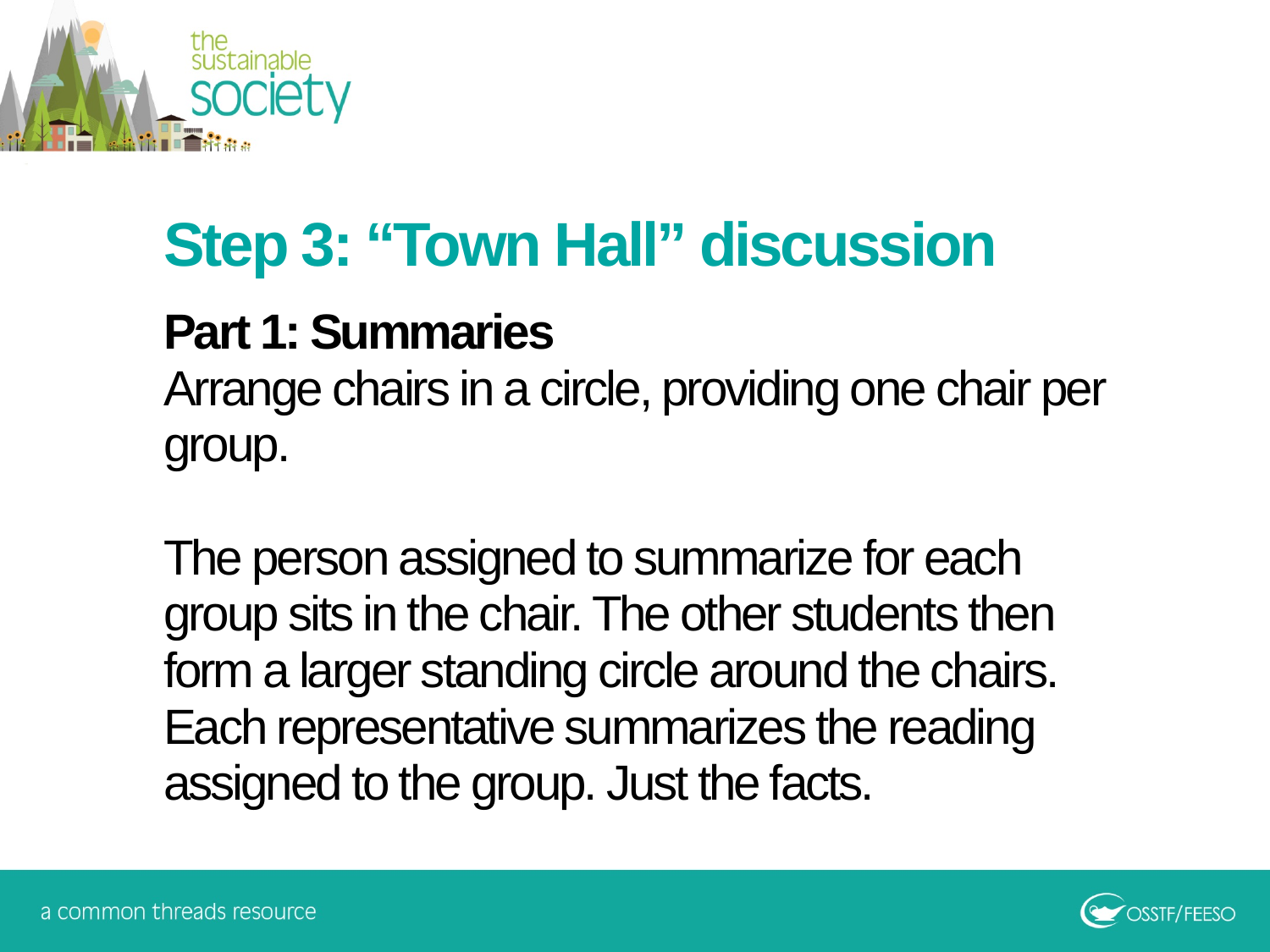

Step 3: “Town Hall” discussion
Part 1: Summaries
Arrange chairs in a circle, providing one chair per group.

The person assigned to summarize for each group sits in the chair. The other students then form a larger standing circle around the chairs.
Each representative summarizes the reading assigned to the group. Just the facts.